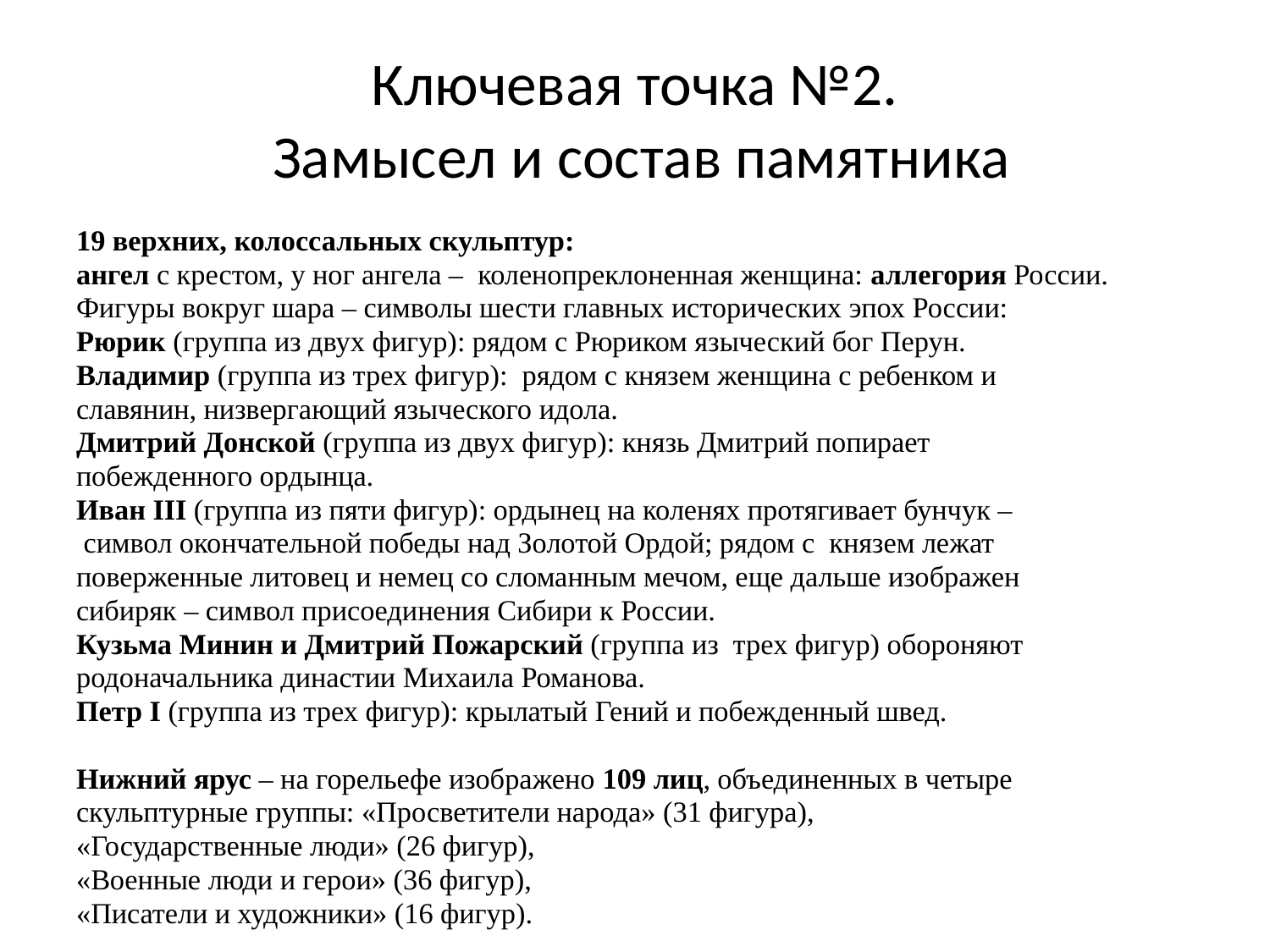

# Ключевая точка №2. Замысел и состав памятника
19 верхних, колоссальных скульптур:
ангел с крестом, у ног ангела –  коленопреклоненная женщина: аллегория России.
Фигуры вокруг шара – символы шести главных исторических эпох России:
Рюрик (группа из двух фигур): рядом с Рюриком языческий бог Перун.
Владимир (группа из трех фигур):  рядом с князем женщина с ребенком и
славянин, низвергающий языческого идола.
Дмитрий Донской (группа из двух фигур): князь Дмитрий попирает
побежденного ордынца.
Иван III (группа из пяти фигур): ордынец на коленях протягивает бунчук –
 символ окончательной победы над Золотой Ордой; рядом с  князем лежат
поверженные литовец и немец со сломанным мечом, еще дальше изображен
сибиряк – символ присоединения Сибири к России.
Кузьма Минин и Дмитрий Пожарский (группа из  трех фигур) обороняют
родоначальника династии Михаила Романова.
Петр I (группа из трех фигур): крылатый Гений и побежденный швед.

Нижний ярус – на горельефе изображено 109 лиц, объединенных в четыре
скульптурные группы: «Просветители народа» (31 фигура),
«Государственные люди» (26 фигур),
«Военные люди и герои» (36 фигур),
«Писатели и художники» (16 фигур).